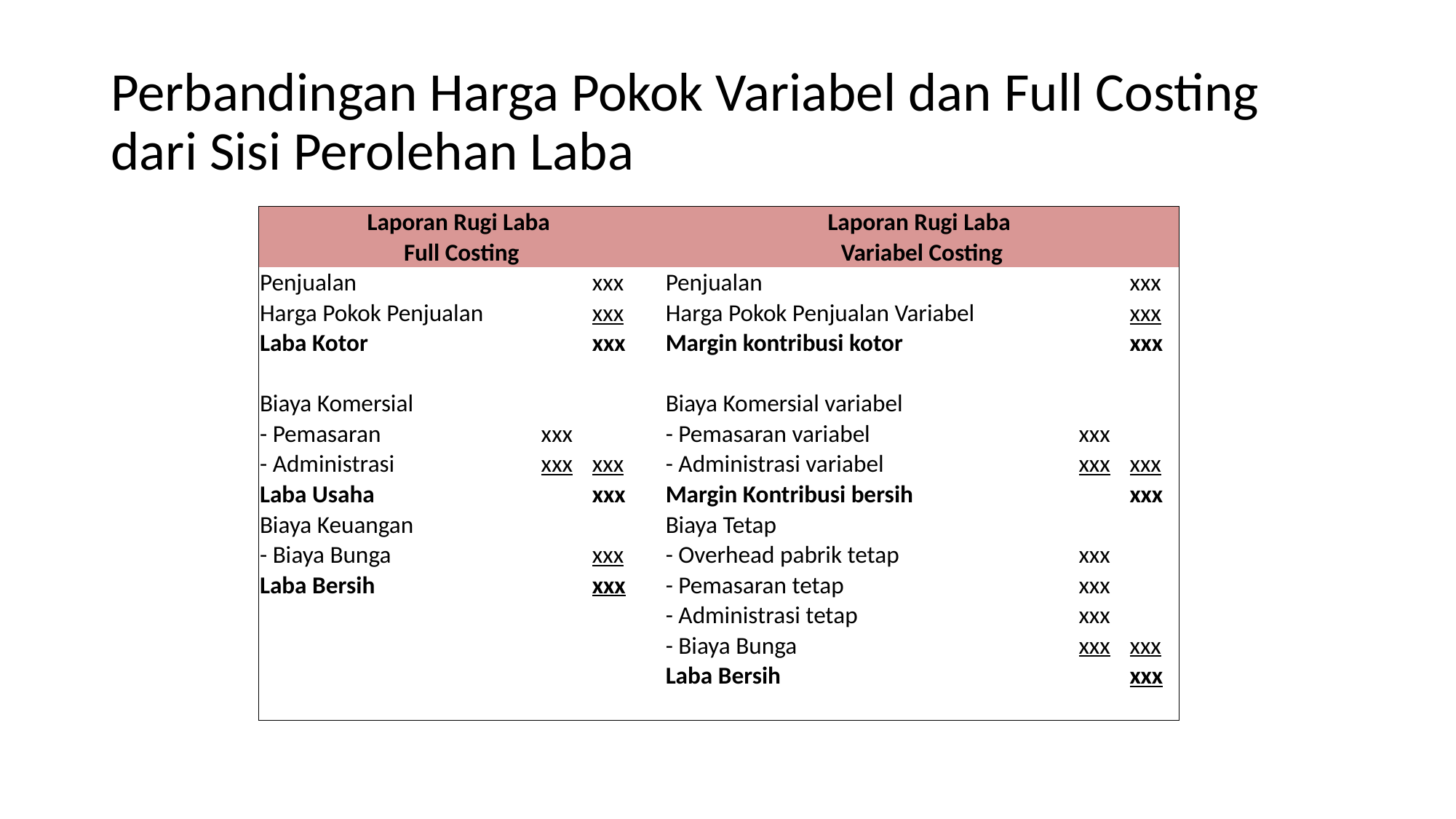

# Perbandingan Harga Pokok Variabel dan Full Costing dari Sisi Perolehan Laba
| Laporan Rugi Laba |  |  | Laporan Rugi Laba |  |  |
| --- | --- | --- | --- | --- | --- |
| Full Costing |  |  | Variabel Costing |  |  |
| Penjualan |  | xxx | Penjualan |  | xxx |
| Harga Pokok Penjualan |  | xxx | Harga Pokok Penjualan Variabel |  | xxx |
| Laba Kotor |  | xxx | Margin kontribusi kotor |  | xxx |
|  |  |  |  |  |  |
| Biaya Komersial |  |  | Biaya Komersial variabel |  |  |
| - Pemasaran | xxx |  | - Pemasaran variabel | xxx |  |
| - Administrasi | xxx | xxx | - Administrasi variabel | xxx | xxx |
| Laba Usaha |  | xxx | Margin Kontribusi bersih |  | xxx |
| Biaya Keuangan |  |  | Biaya Tetap |  |  |
| - Biaya Bunga |  | xxx | - Overhead pabrik tetap | xxx |  |
| Laba Bersih |  | xxx | - Pemasaran tetap | xxx |  |
|  |  |  | - Administrasi tetap | xxx |  |
|  |  |  | - Biaya Bunga | xxx | xxx |
|  |  |  | Laba Bersih |  | xxx |
|  |  |  |  |  |  |
33